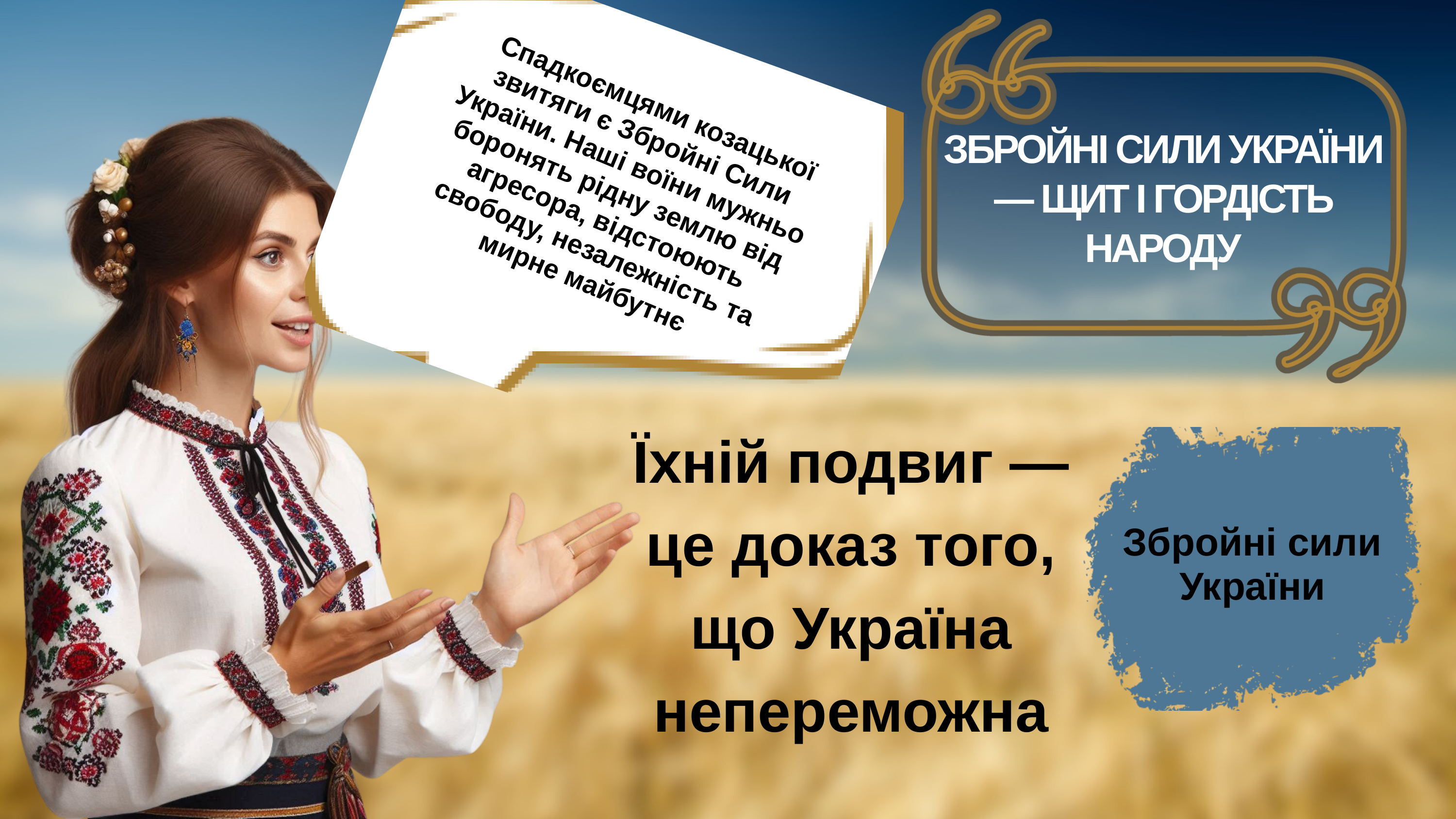

Спадкоємцями козацької звитяги є Збройні Сили України. Наші воїни мужньо боронять рідну землю від агресора, відстоюють свободу, незалежність та мирне майбутнє

ЗБРОЙНІ СИЛИ УКРАЇНИ — ЩИТ І ГОРДІСТЬ НАРОДУ

Їхній подвиг — це доказ того, що Україна непереможна

Збройні сили України